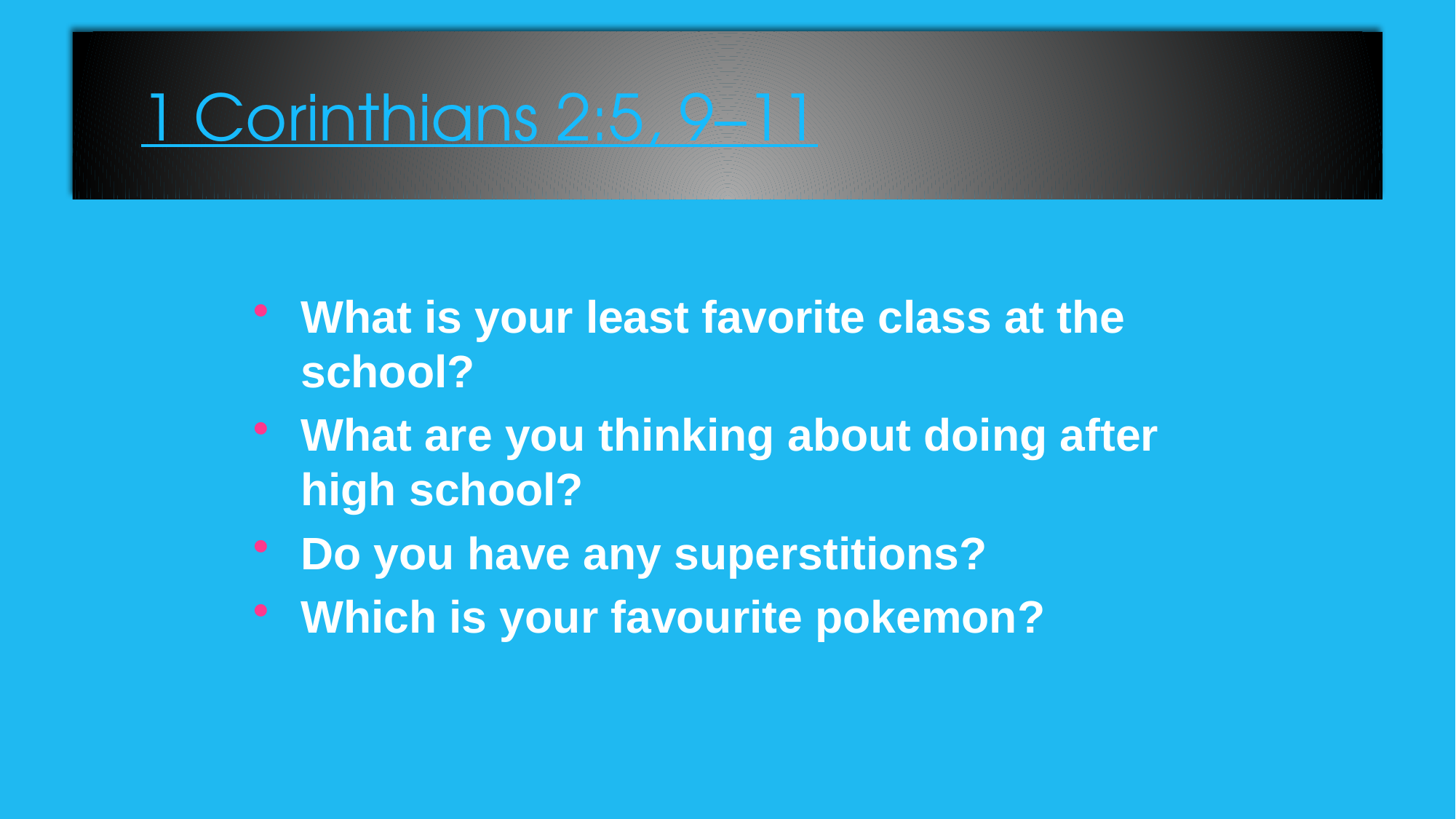

# 1 Corinthians 2:5, 9–11
What is your least favorite class at the school?
What are you thinking about doing after high school?
Do you have any superstitions?
Which is your favourite pokemon?